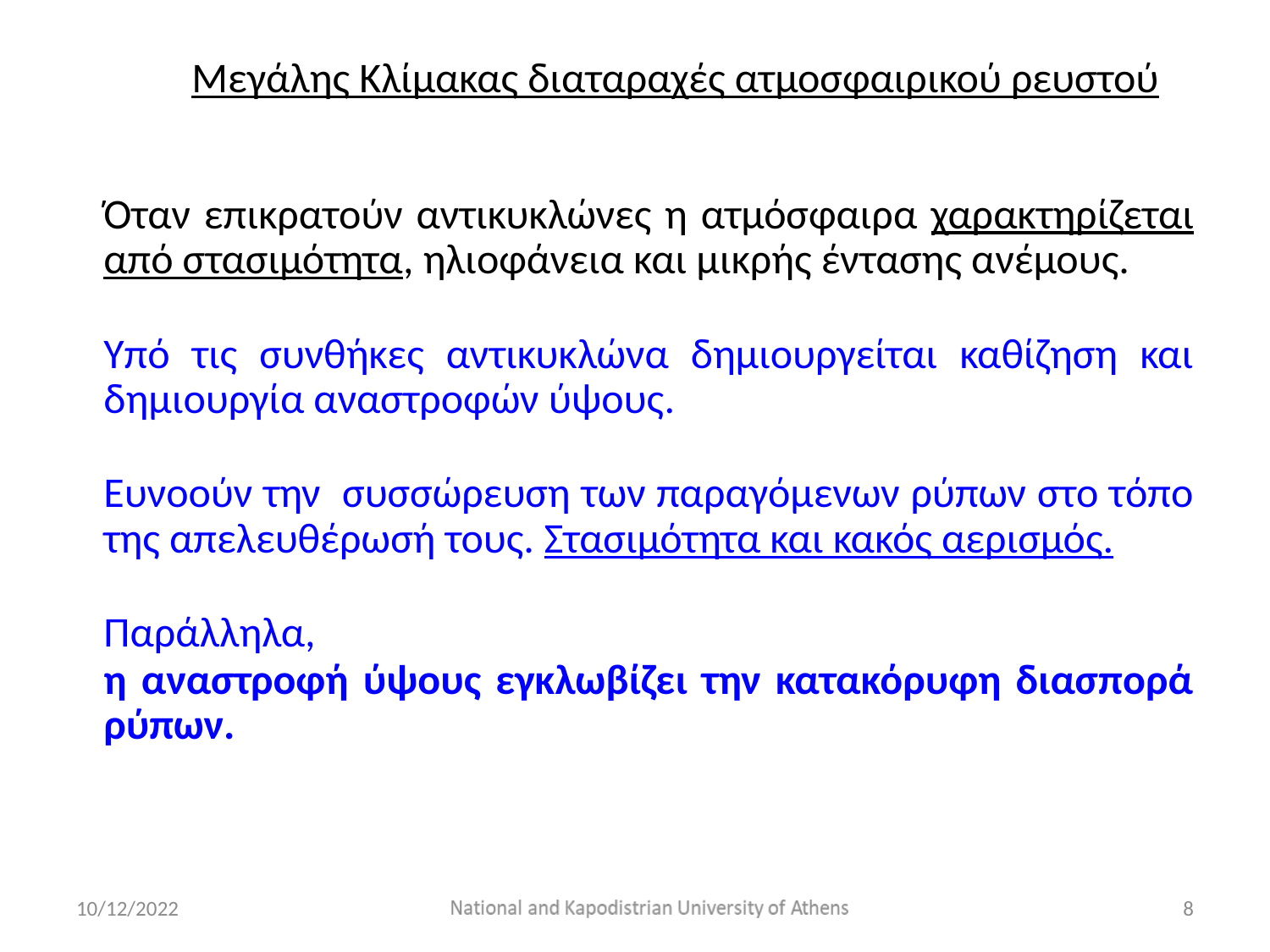

Μεγάλης Κλίμακας διαταραχές ατμοσφαιρικού ρευστού
Όταν επικρατούν αντικυκλώνες η ατμόσφαιρα χαρακτηρίζεται από στασιμότητα, ηλιοφάνεια και μικρής έντασης ανέμους.

Υπό τις συνθήκες αντικυκλώνα δημιουργείται καθίζηση και δημιουργία αναστροφών ύψους.

Ευνοούν την  συσσώρευση των παραγόμενων ρύπων στο τόπο της απελευθέρωσή τους. Στασιμότητα και κακός αερισμός.

Παράλληλα,
η αναστροφή ύψους εγκλωβίζει την κατακόρυφη διασπορά ρύπων.
10/12/2022
8